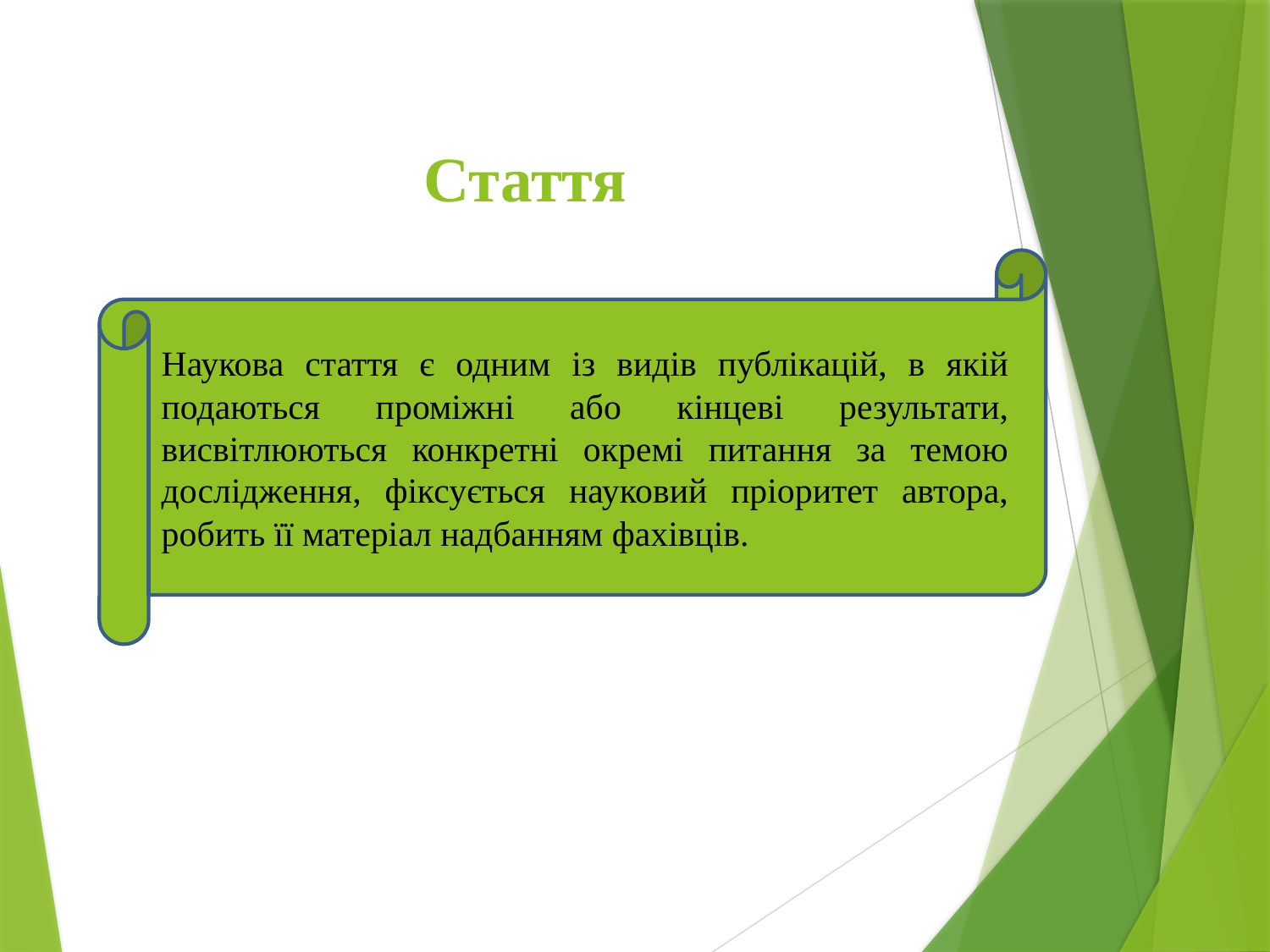

# Стаття
Наукова стаття є одним із видів публікацій, в якій подаються проміжні або кінцеві результати, висвітлюються конкретні окремі питання за темою дослідження, фіксується науковий пріоритет автора, робить її матеріал надбанням фахівців.